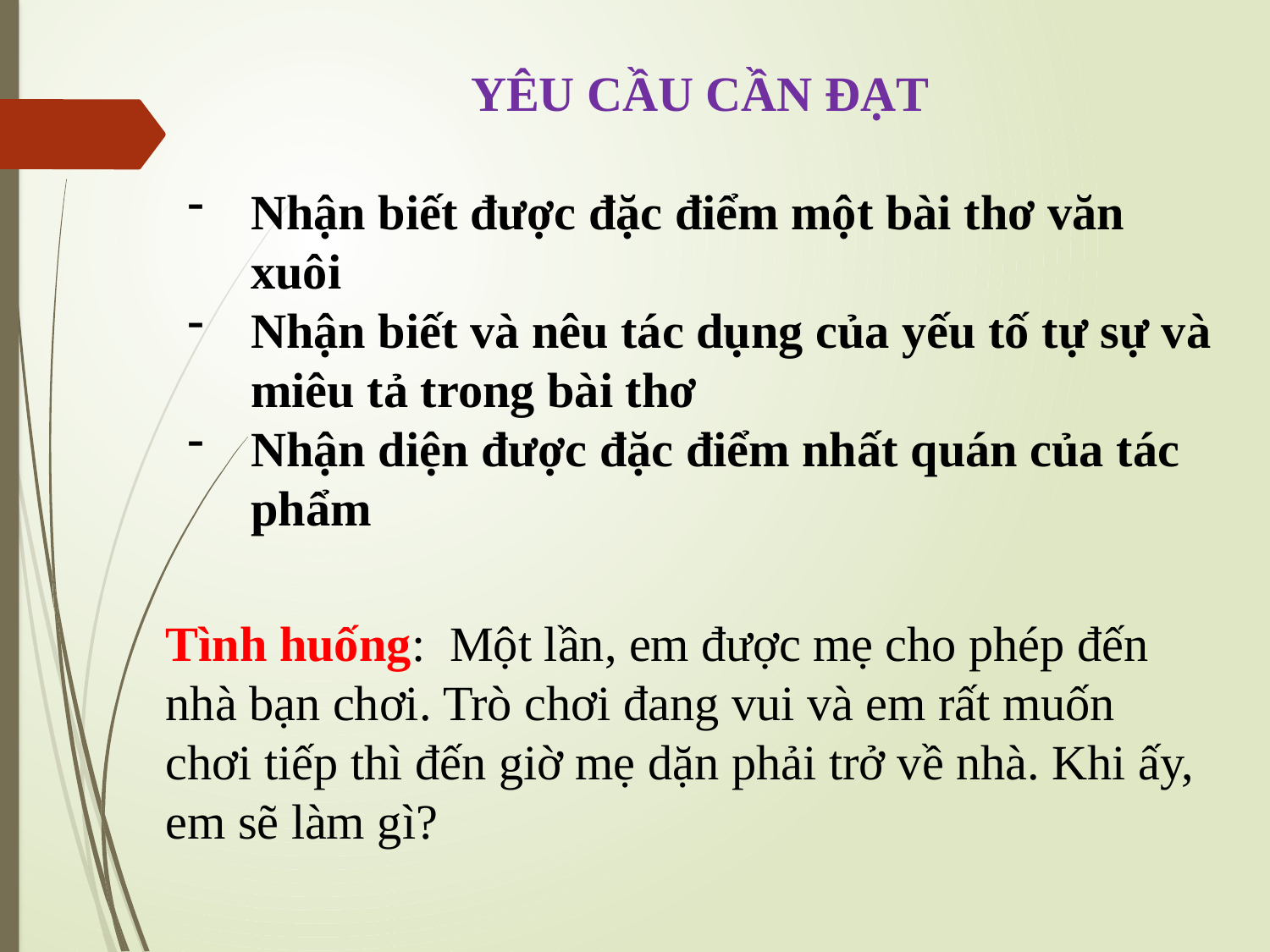

YÊU CẦU CẦN ĐẠT

Nhận biết được đặc điểm một bài thơ văn xuôi
Nhận biết và nêu tác dụng của yếu tố tự sự và miêu tả trong bài thơ
Nhận diện được đặc điểm nhất quán của tác phẩm
Tình huống:  Một lần, em được mẹ cho phép đến nhà bạn chơi. Trò chơi đang vui và em rất muốn chơi tiếp thì đến giờ mẹ dặn phải trở về nhà. Khi ấy, em sẽ làm gì?